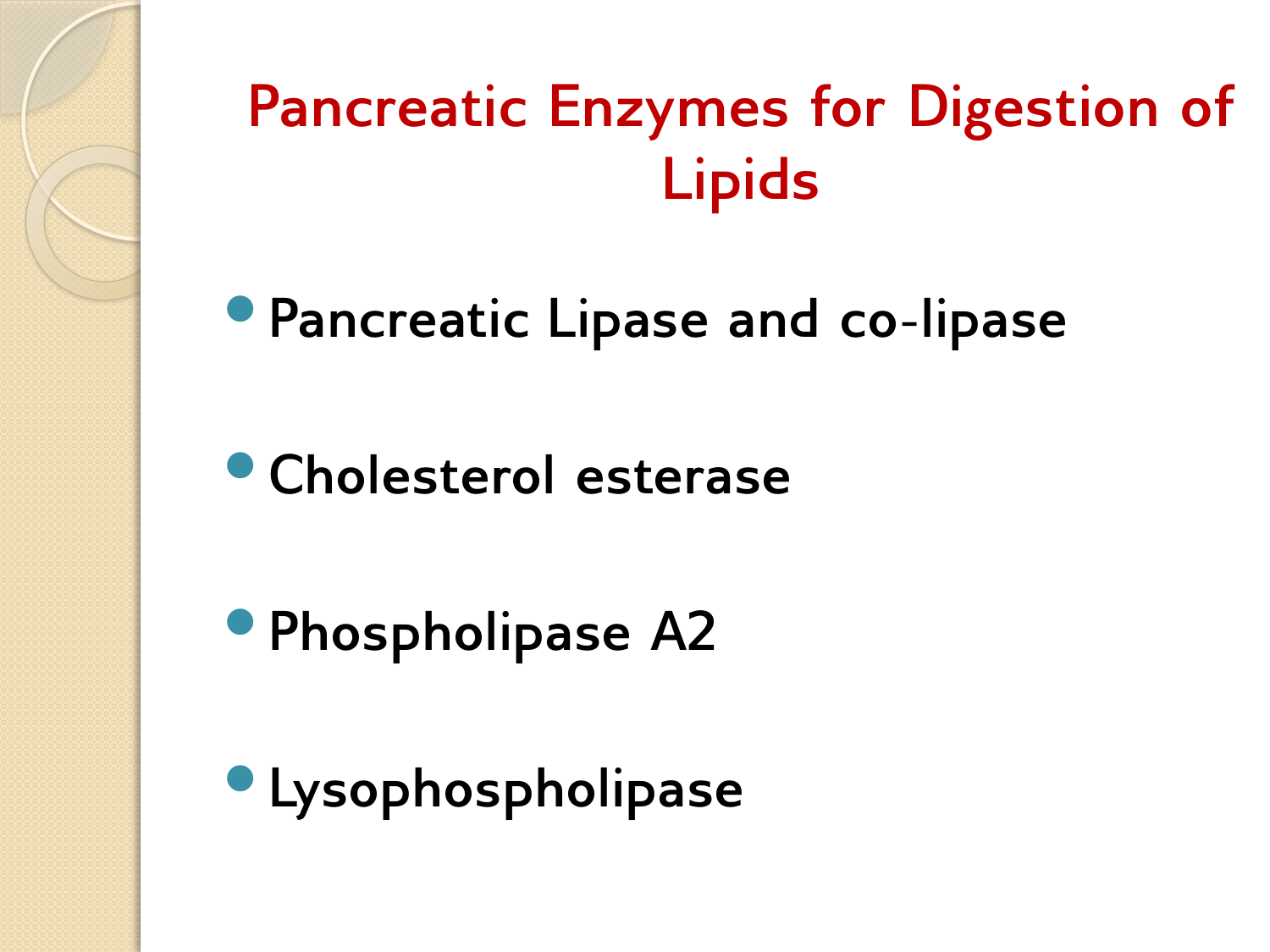

#
Pancreatic Enzymes for Digestion of Lipids

Pancreatic Lipase and co-lipase

Cholesterol esterase

Phospholipase A2

Lysophospholipase